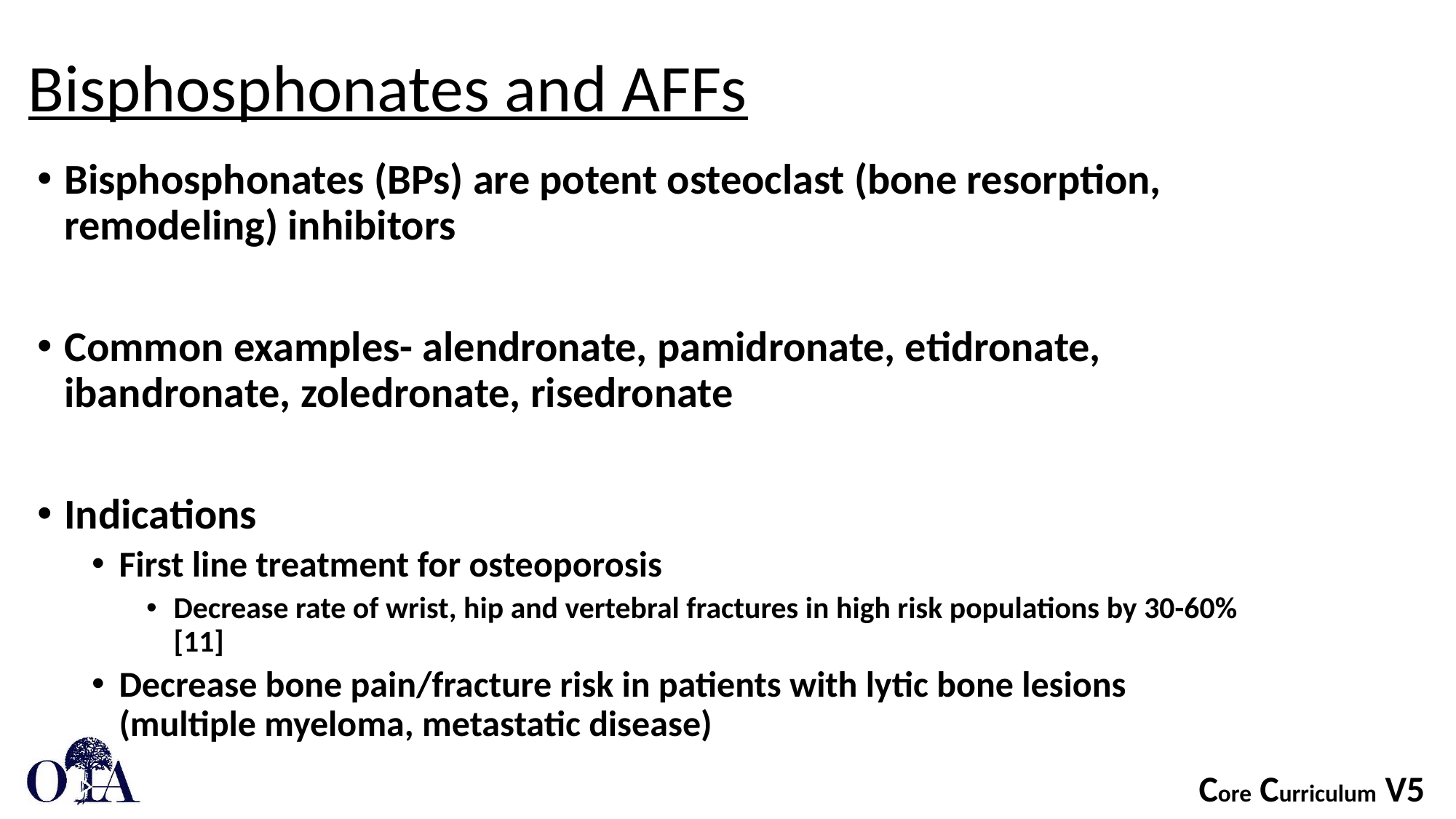

# Bisphosphonates and AFFs
Bisphosphonates (BPs) are potent osteoclast (bone resorption, remodeling) inhibitors

Common examples- alendronate, pamidronate, etidronate, ibandronate, zoledronate, risedronate

Indications
First line treatment for osteoporosis
Decrease rate of wrist, hip and vertebral fractures in high risk populations by 30-60% [11]
Decrease bone pain/fracture risk in patients with lytic bone lesions (multiple myeloma, metastatic disease)